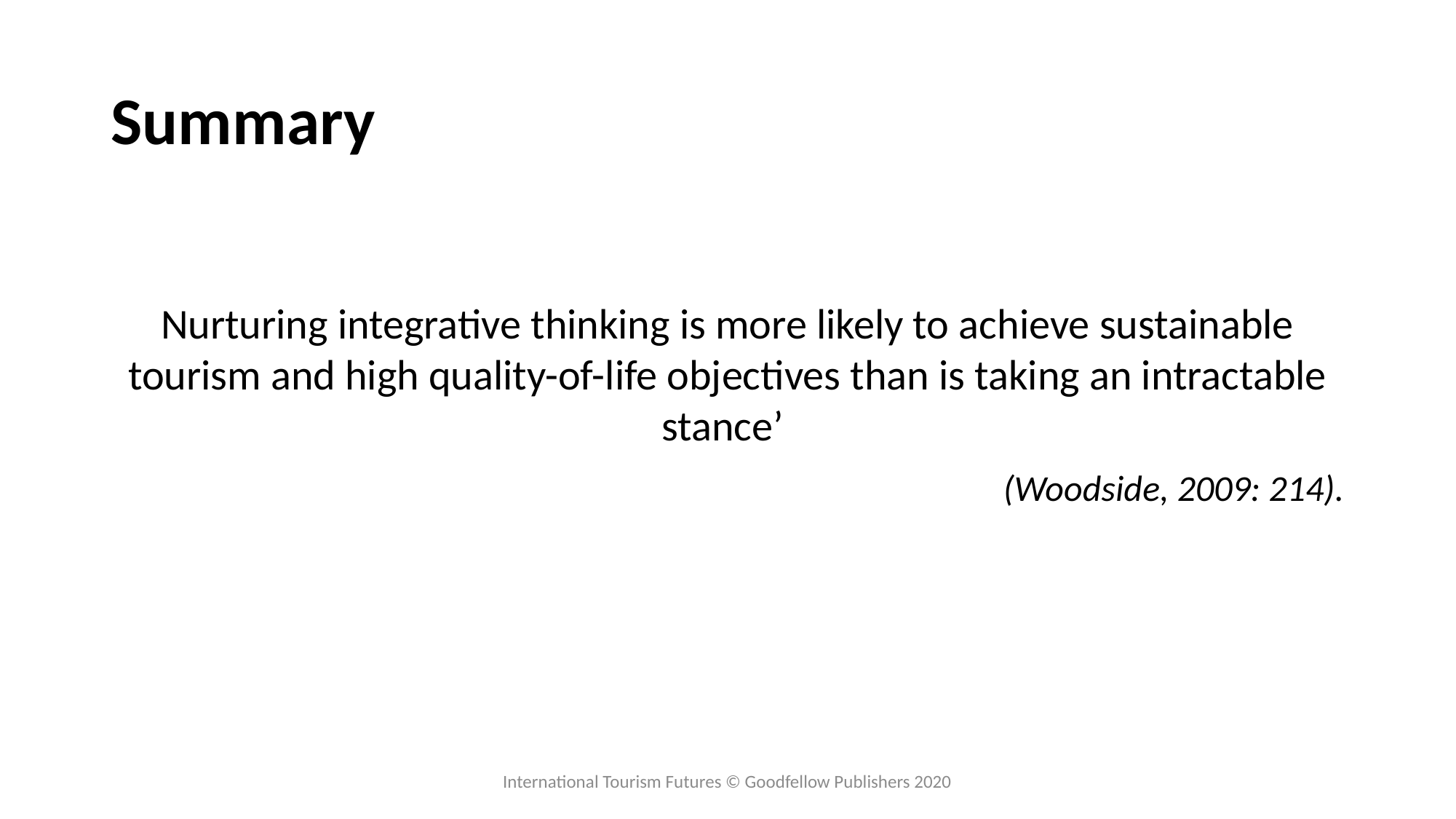

# Summary
Nurturing integrative thinking is more likely to achieve sustainable tourism and high quality-of-life objectives than is taking an intractable stance’
(Woodside, 2009: 214).

International Tourism Futures © Goodfellow Publishers 2020